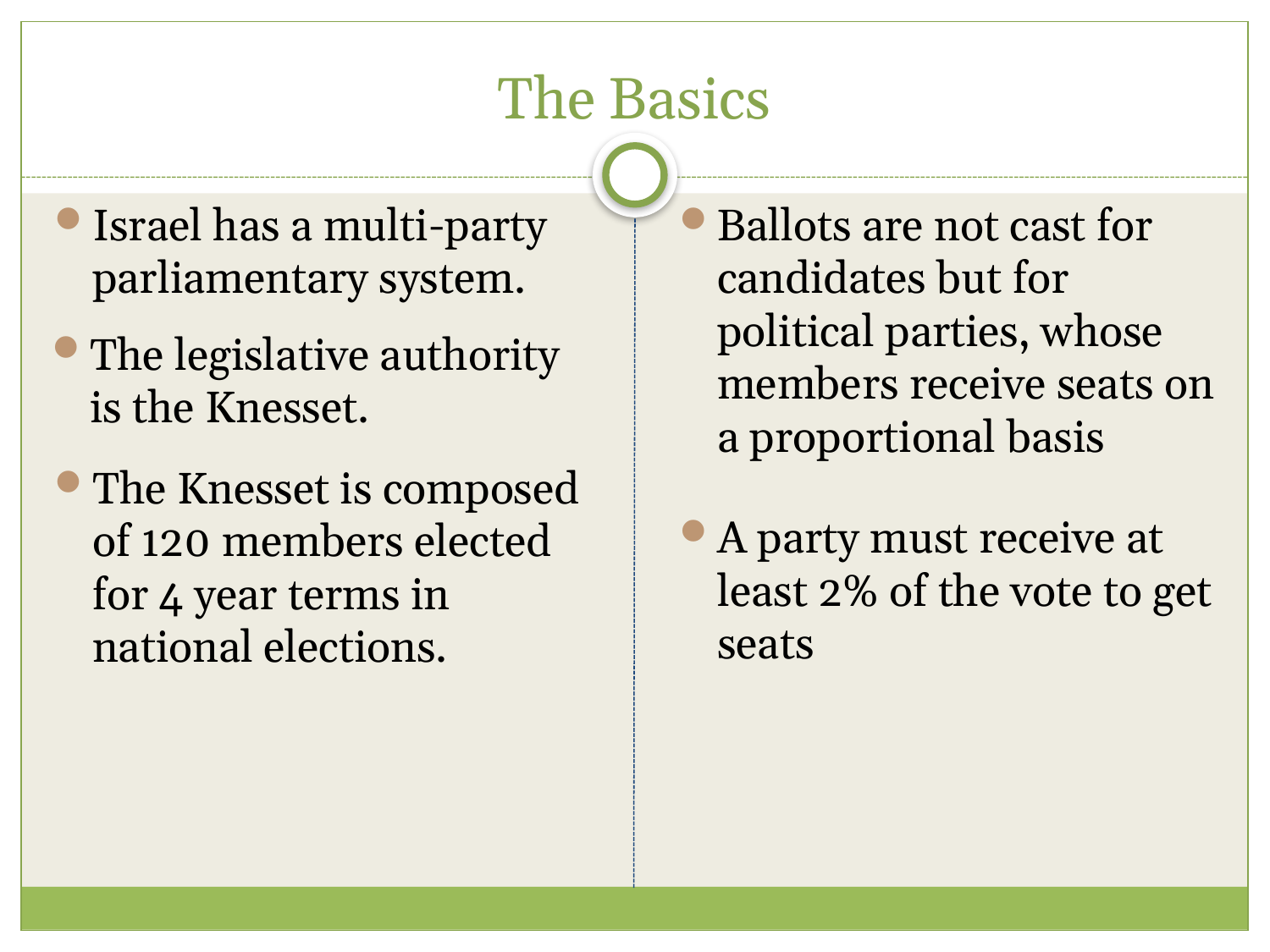

# The Basics
Israel has a multi-party parliamentary system.
Ballots are not cast for candidates but for political parties, whose members receive seats on a proportional basis
The legislative authority is the Knesset.
The Knesset is composed of 120 members elected for 4 year terms in national elections.
A party must receive at least 2% of the vote to get seats